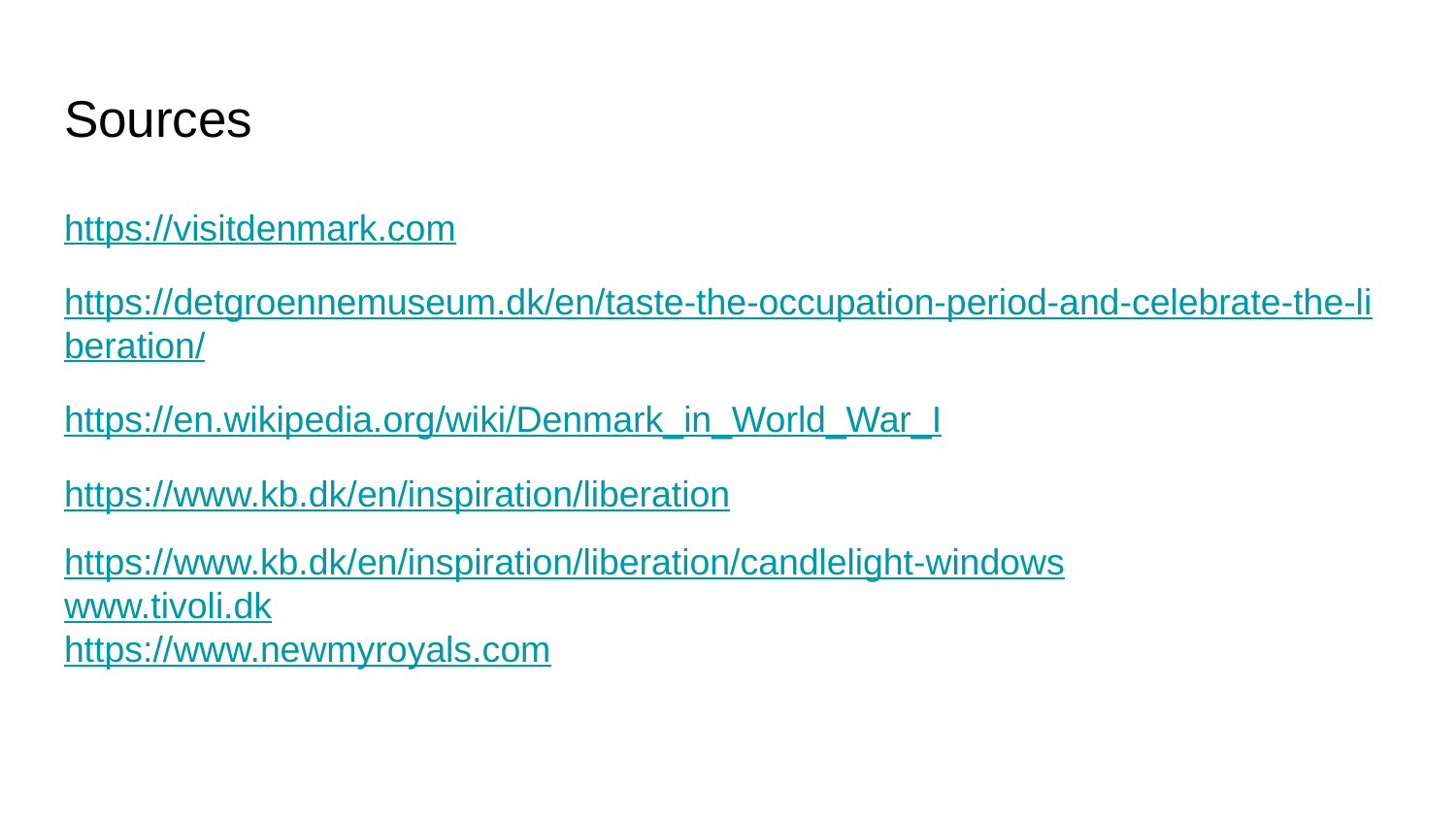

# Sources
https://visitdenmark.com
https://detgroennemuseum.dk/en/taste-the-occupation-period-and-celebrate-the-liberation/
https://en.wikipedia.org/wiki/Denmark_in_World_War_I
https://www.kb.dk/en/inspiration/liberation
https://www.kb.dk/en/inspiration/liberation/candlelight-windows
www.tivoli.dk
https://www.newmyroyals.com